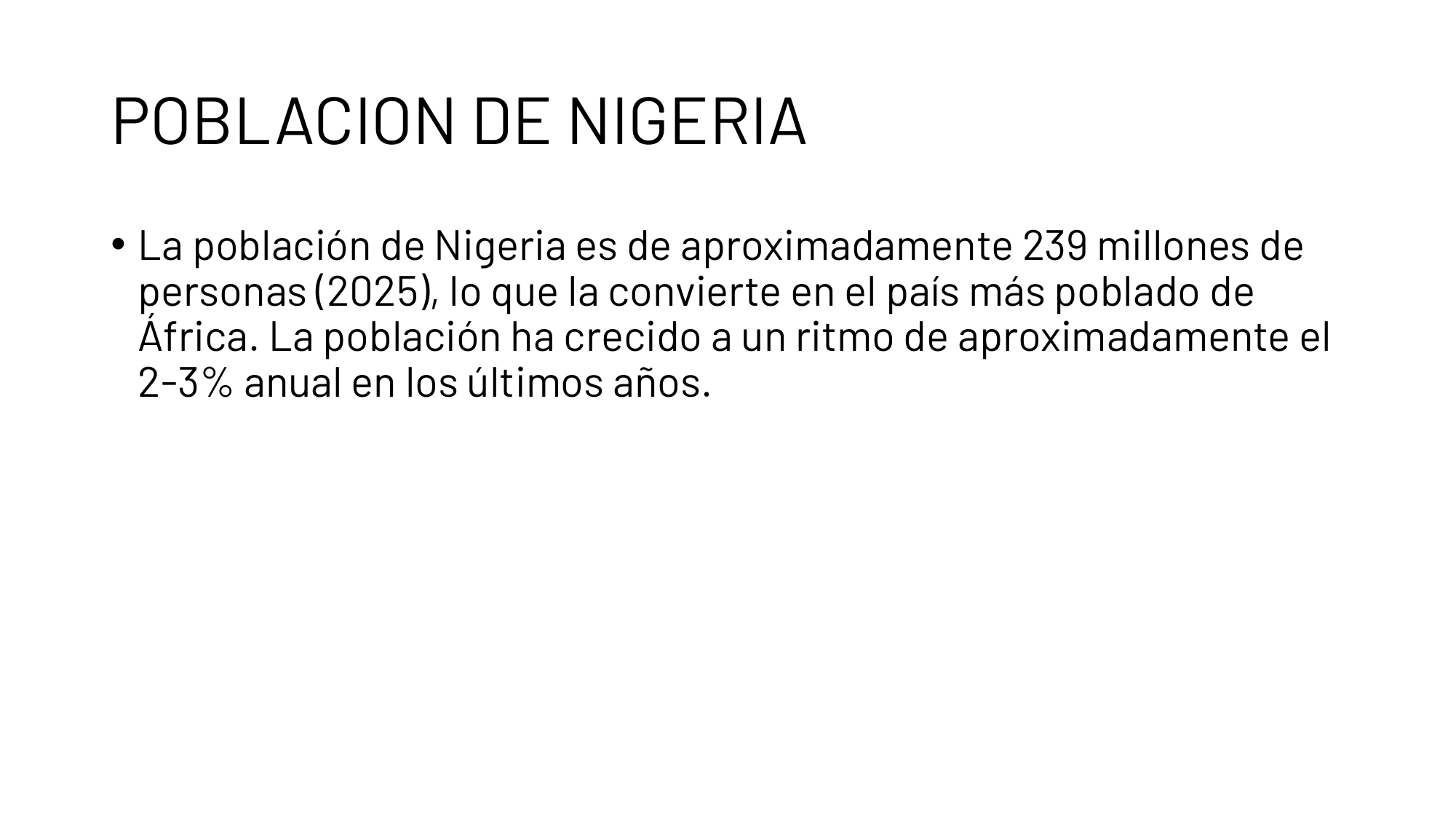

# POBLACION DE NIGERIA
La población de Nigeria es de aproximadamente 239 millones de personas (2025), lo que la convierte en el país más poblado de África. La población ha crecido a un ritmo de aproximadamente el 2-3% anual en los últimos años.